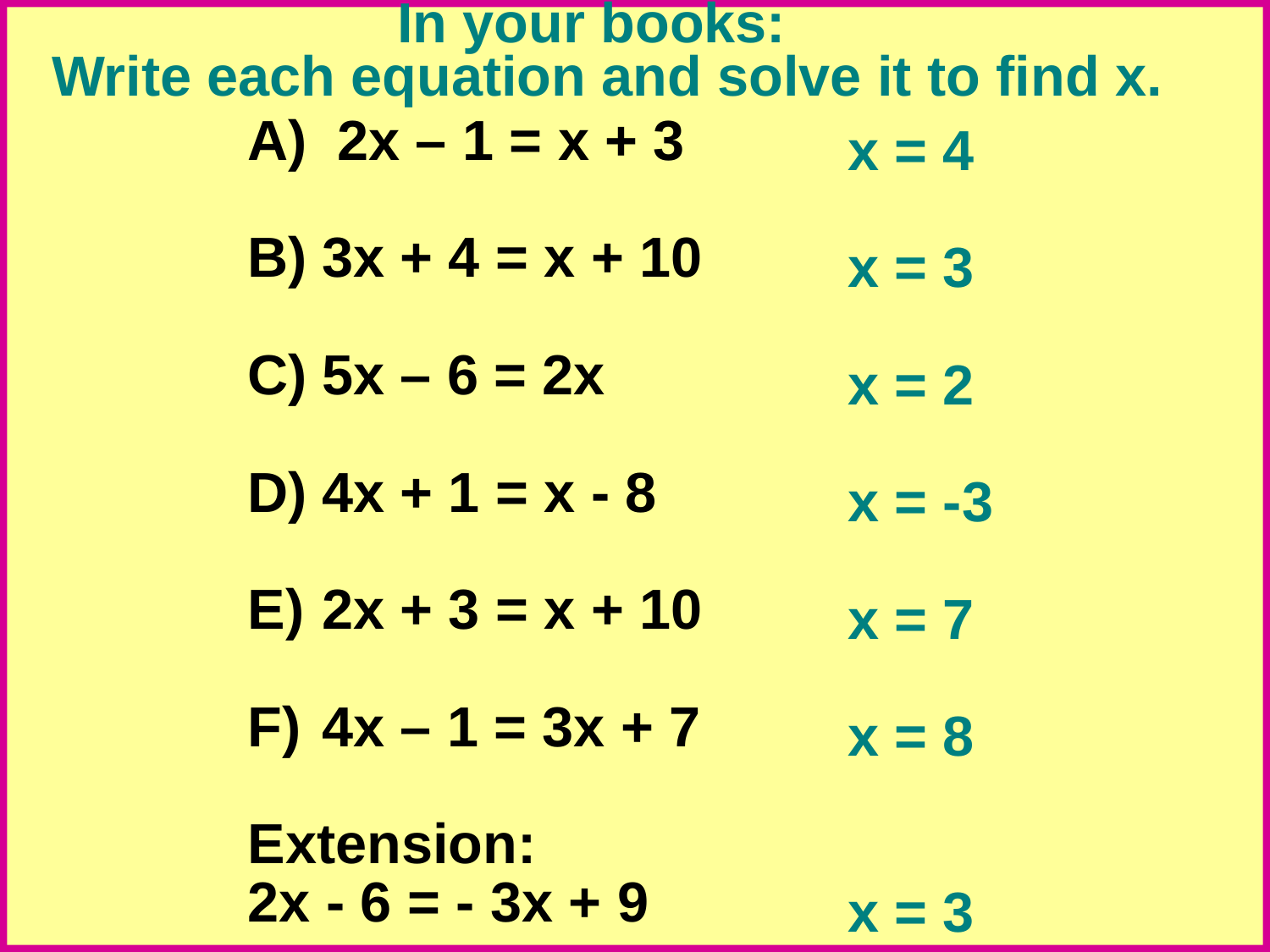

# In your books: Write each equation and solve it to find x.
 2x – 1 = x + 3

3x + 4 = x + 10

5x – 6 = 2x

4x + 1 = x - 8

2x + 3 = x + 10

4x – 1 = 3x + 7

Extension:
2x - 6 = - 3x + 9
x = 4

x = 3

x = 2

x = -3

x = 7

x = 8

x = 3